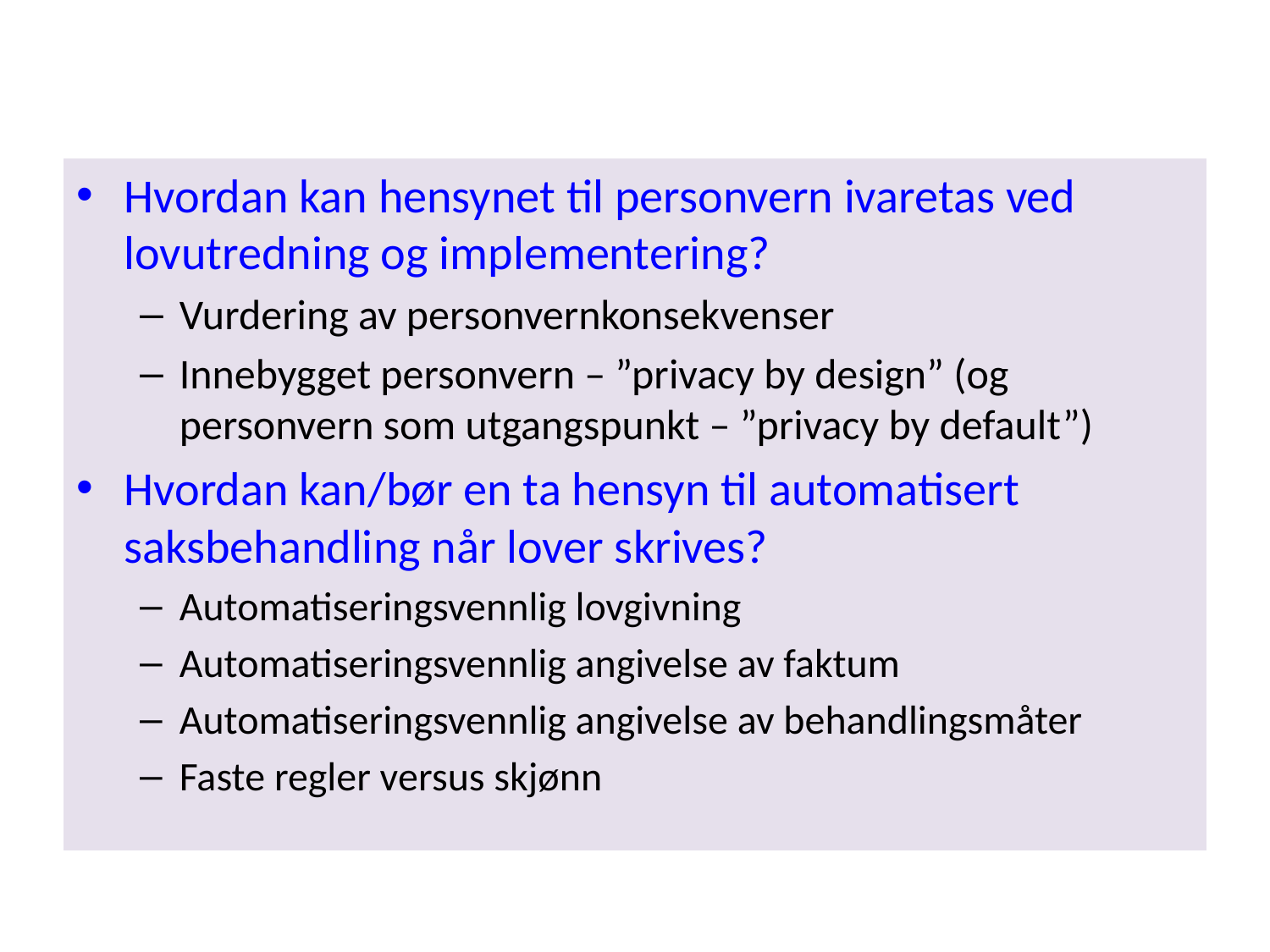

Hvordan kan hensynet til personvern ivaretas ved lovutredning og implementering?
Vurdering av personvernkonsekvenser
Innebygget personvern – ”privacy by design” (og personvern som utgangspunkt – ”privacy by default”)
Hvordan kan/bør en ta hensyn til automatisert saksbehandling når lover skrives?
Automatiseringsvennlig lovgivning
Automatiseringsvennlig angivelse av faktum
Automatiseringsvennlig angivelse av behandlingsmåter
Faste regler versus skjønn